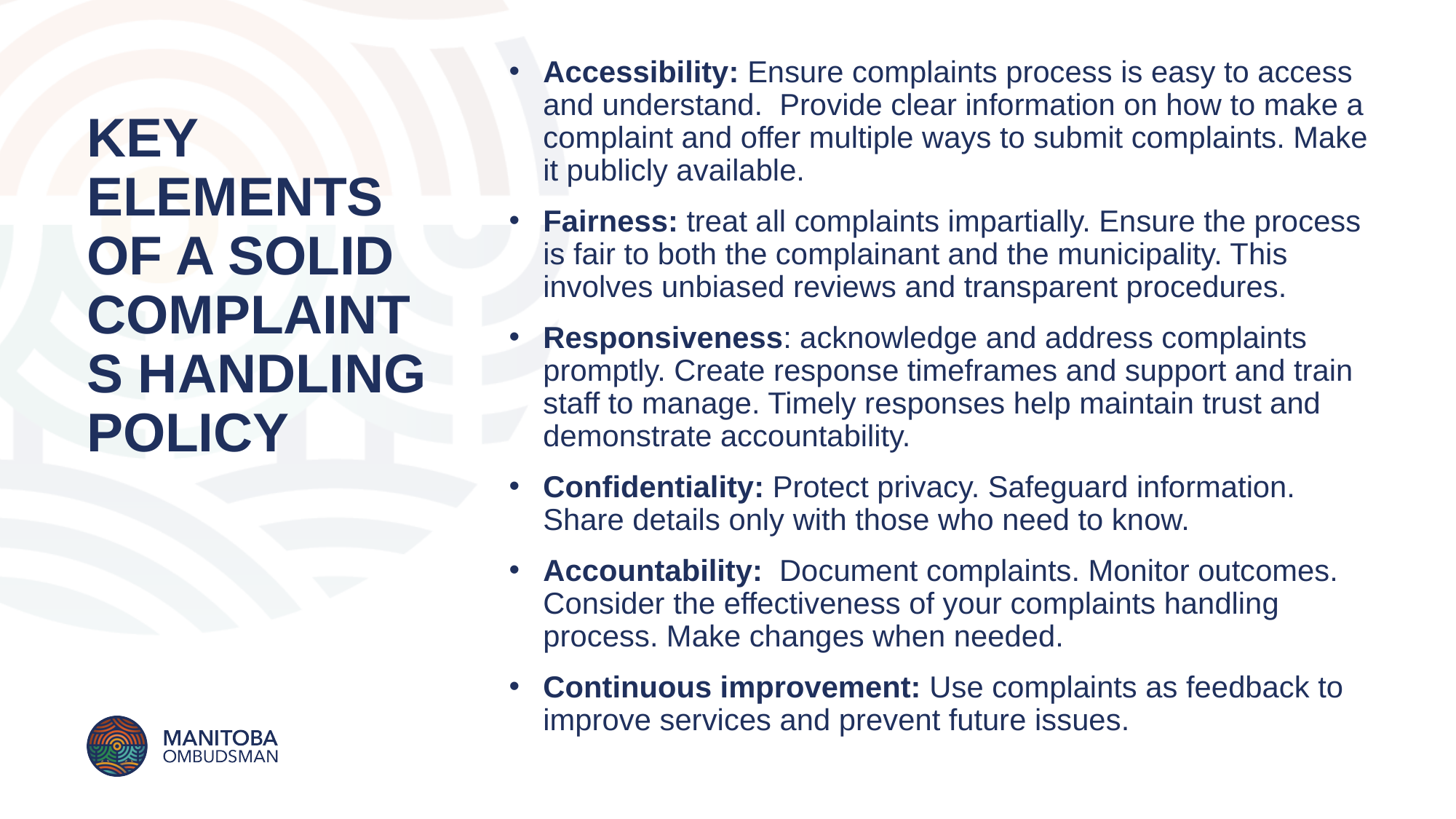

Accessibility: Ensure complaints process is easy to access and understand.  Provide clear information on how to make a complaint and offer multiple ways to submit complaints. Make it publicly available.
Fairness: treat all complaints impartially. Ensure the process is fair to both the complainant and the municipality. This involves unbiased reviews and transparent procedures.
Responsiveness: acknowledge and address complaints promptly. Create response timeframes and support and train staff to manage. Timely responses help maintain trust and demonstrate accountability.
Confidentiality: Protect privacy. Safeguard information. Share details only with those who need to know.
Accountability:  Document complaints. Monitor outcomes. Consider the effectiveness of your complaints handling process. Make changes when needed.
Continuous improvement: Use complaints as feedback to improve services and prevent future issues.
# KEY ELEMENTS OF A SOLID COMPLAINTS HANDLING POLICY